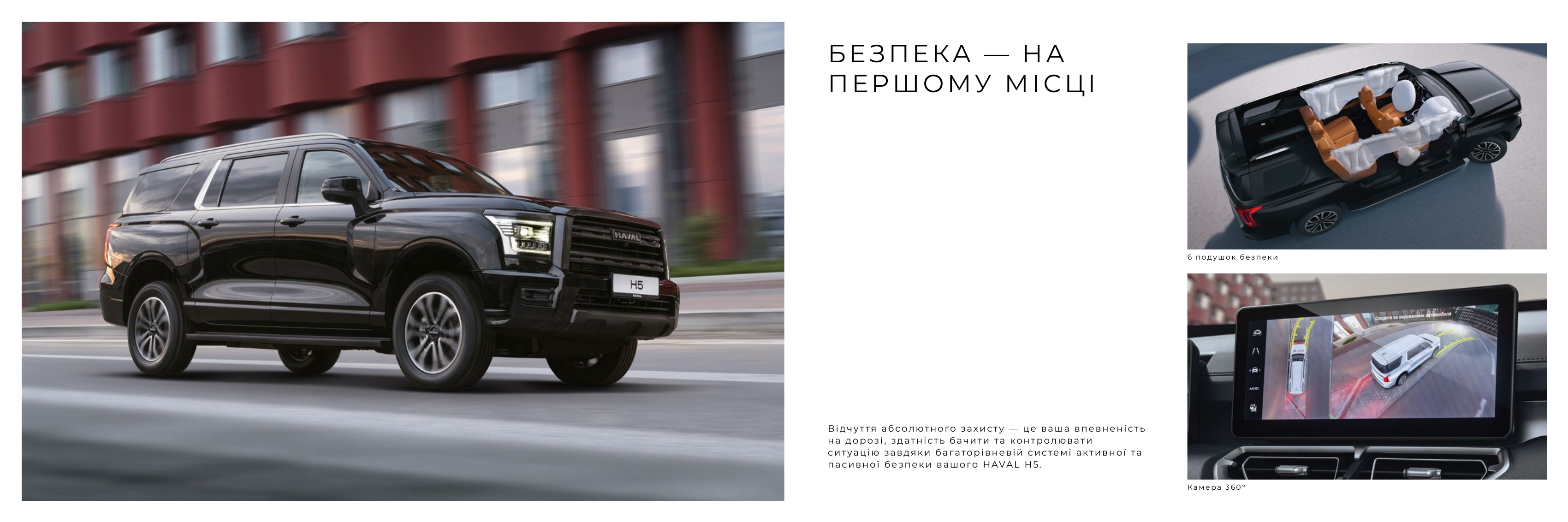

БЕЗПЕКА — НА ПЕРШОМУ МІСЦІ

6 подушок безпеки

Відчуття абсолютного захисту — це ваша впевненість на дорозі, здатність бачити та контролювати ситуацію завдяки багаторівневій системі активної та пасивної безпеки вашого HAVAL H5.
Камера 360°